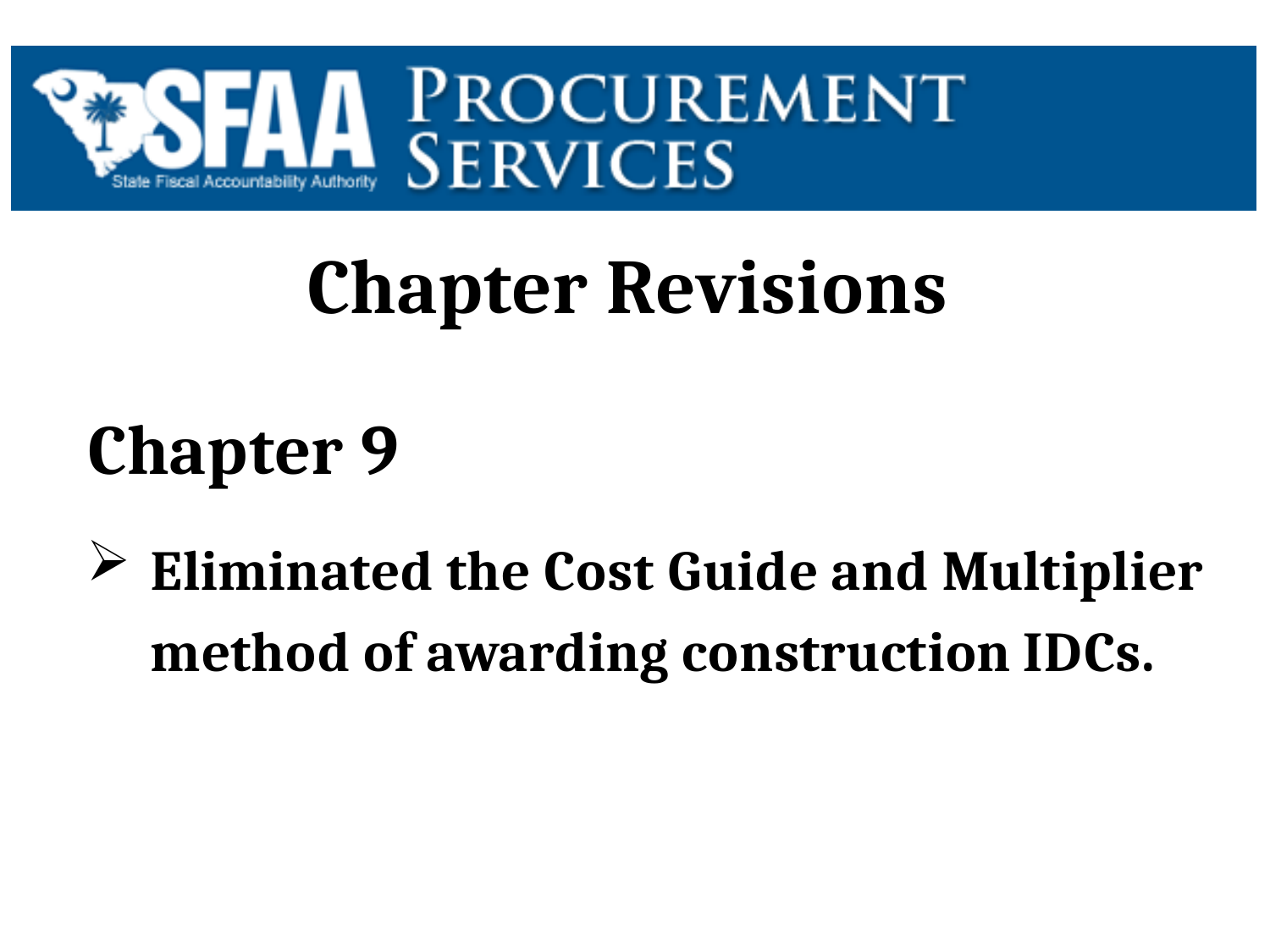

# Chapter Revisions
Chapter 9
Eliminated the Cost Guide and Multiplier method of awarding construction IDCs.